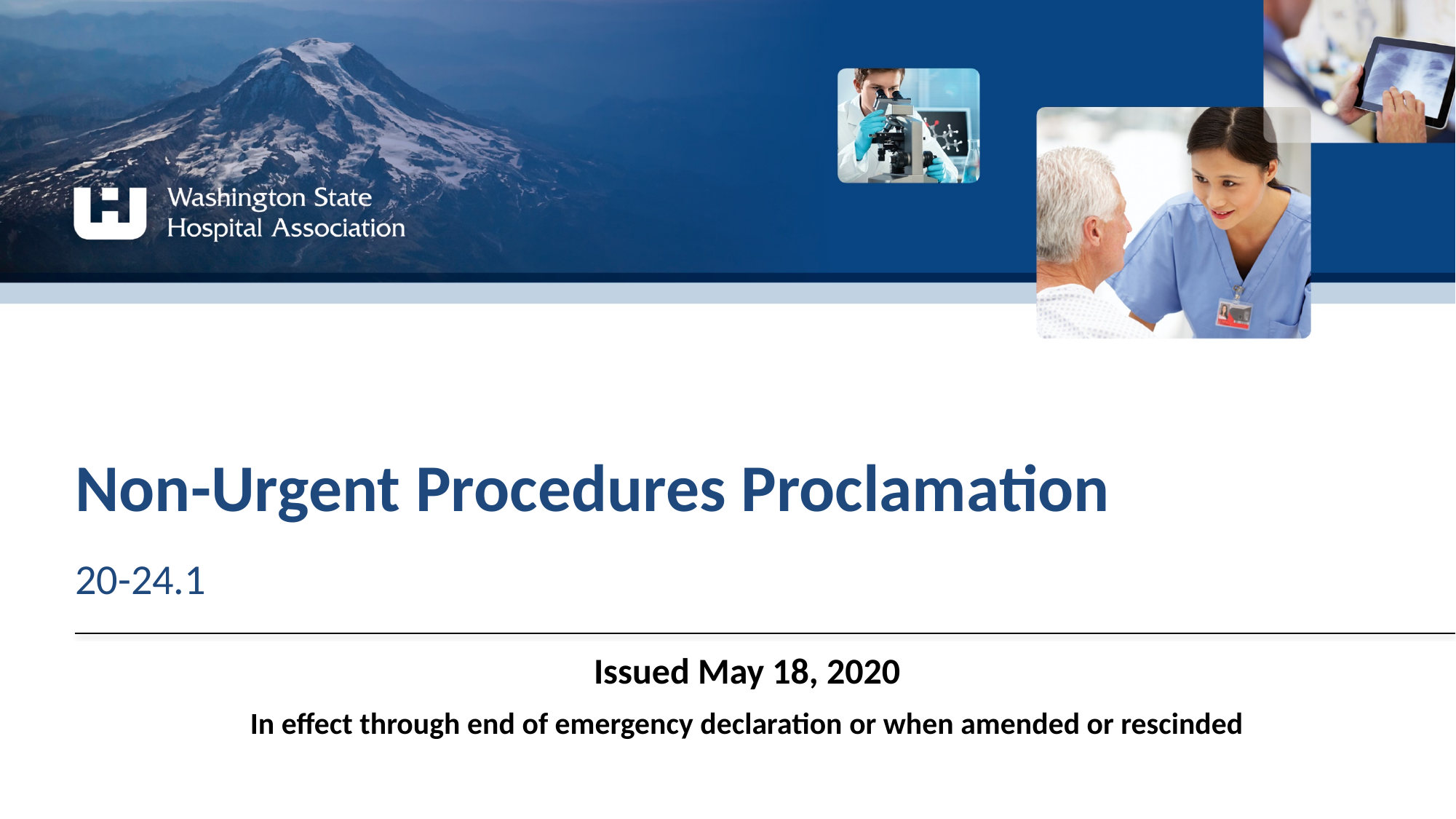

Non-Urgent Procedures Proclamation
20-24.1
Issued May 18, 2020

In effect through end of emergency declaration or when amended or rescinded